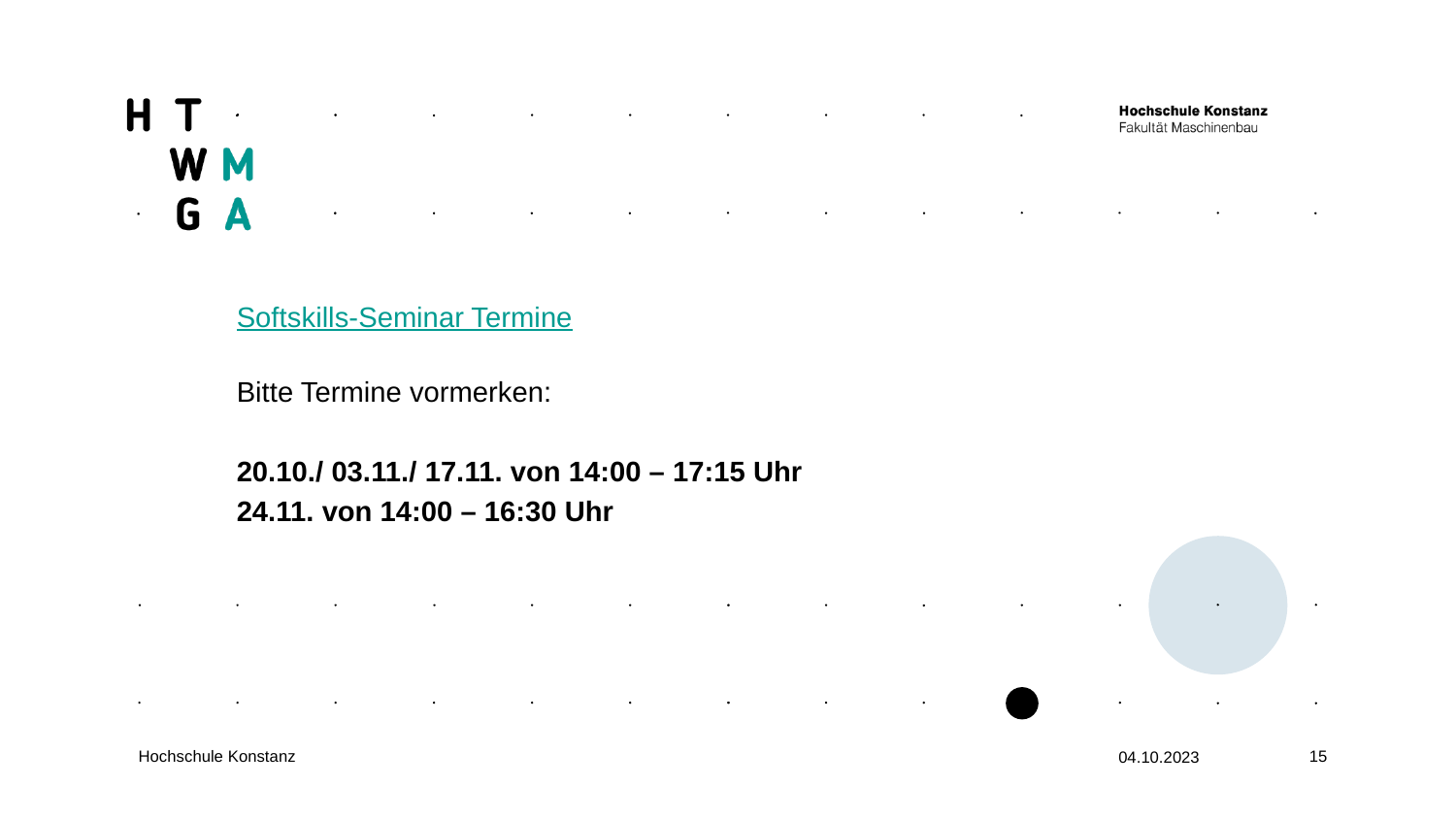

Softskills-Seminar Termine
Bitte Termine vormerken:

20.10./ 03.11./ 17.11. von 14:00 – 17:15 Uhr
24.11. von 14:00 – 16:30 Uhr